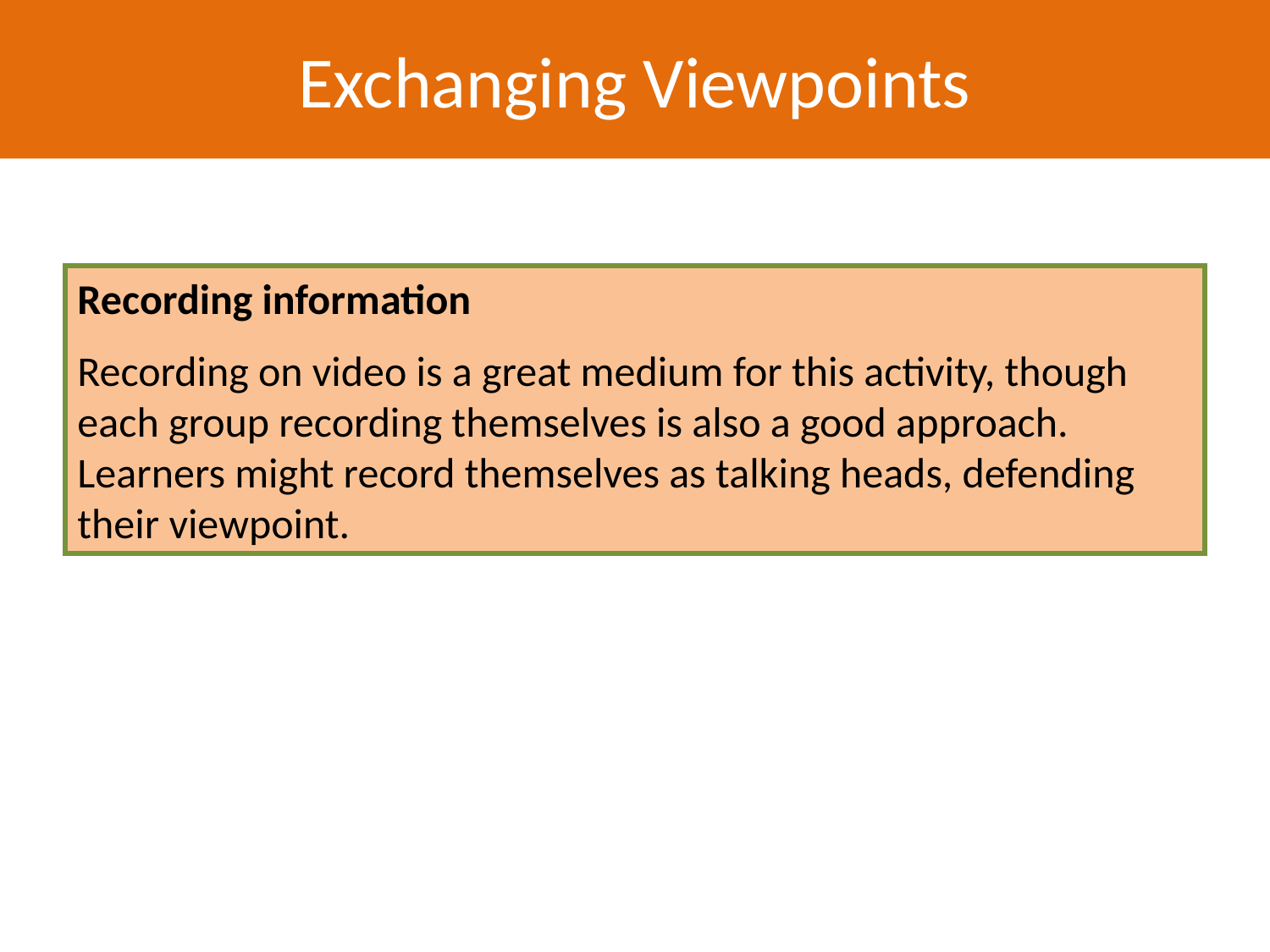

Exchanging Viewpoints
Recording information
Recording on video is a great medium for this activity, though each group recording themselves is also a good approach. Learners might record themselves as talking heads, defending their viewpoint.